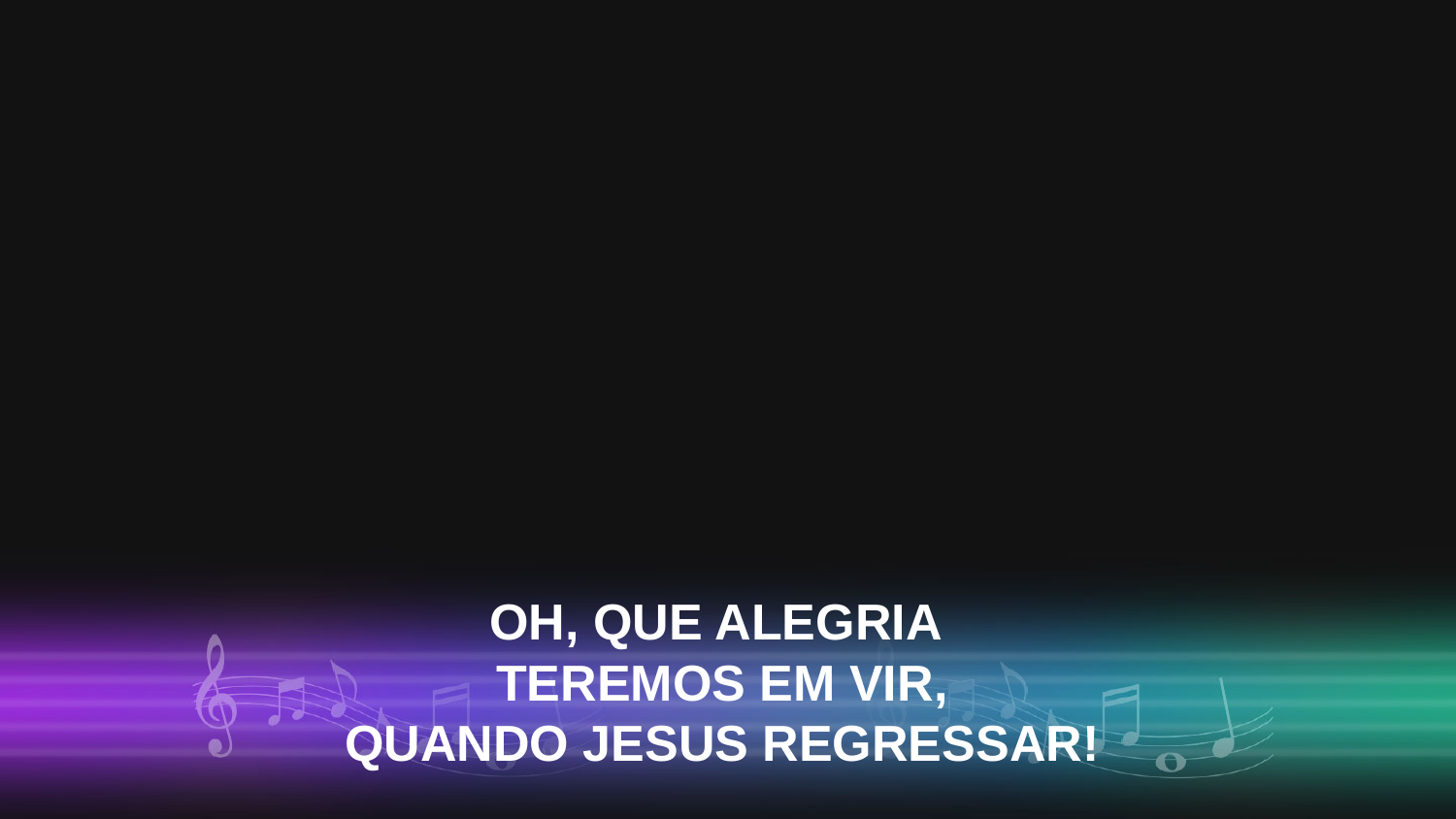

OH, QUE ALEGRIA
TEREMOS EM VIR,
QUANDO JESUS REGRESSAR!